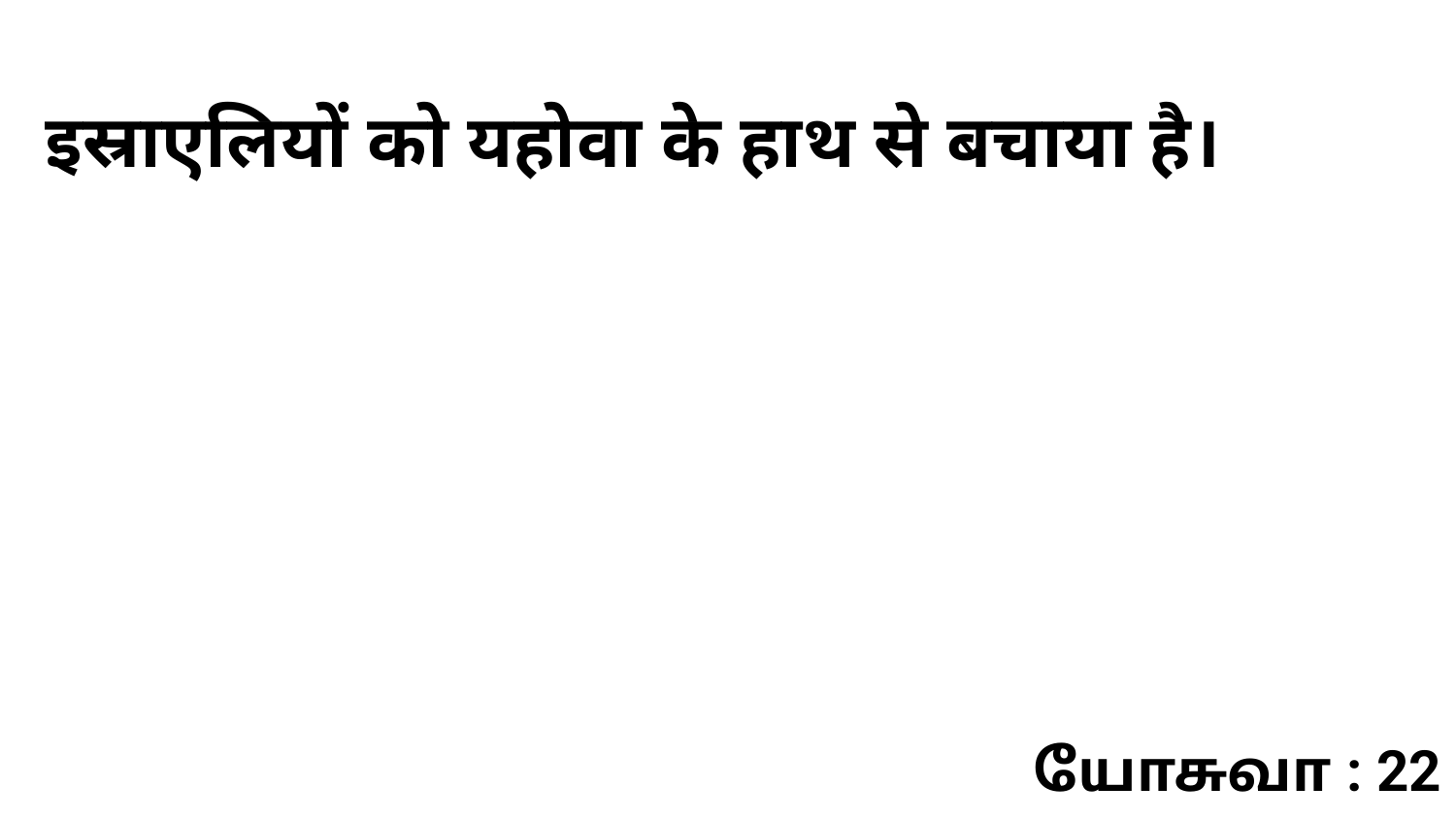

इस्राएलियों को यहोवा के हाथ से बचाया है।
யோசுவா : 22